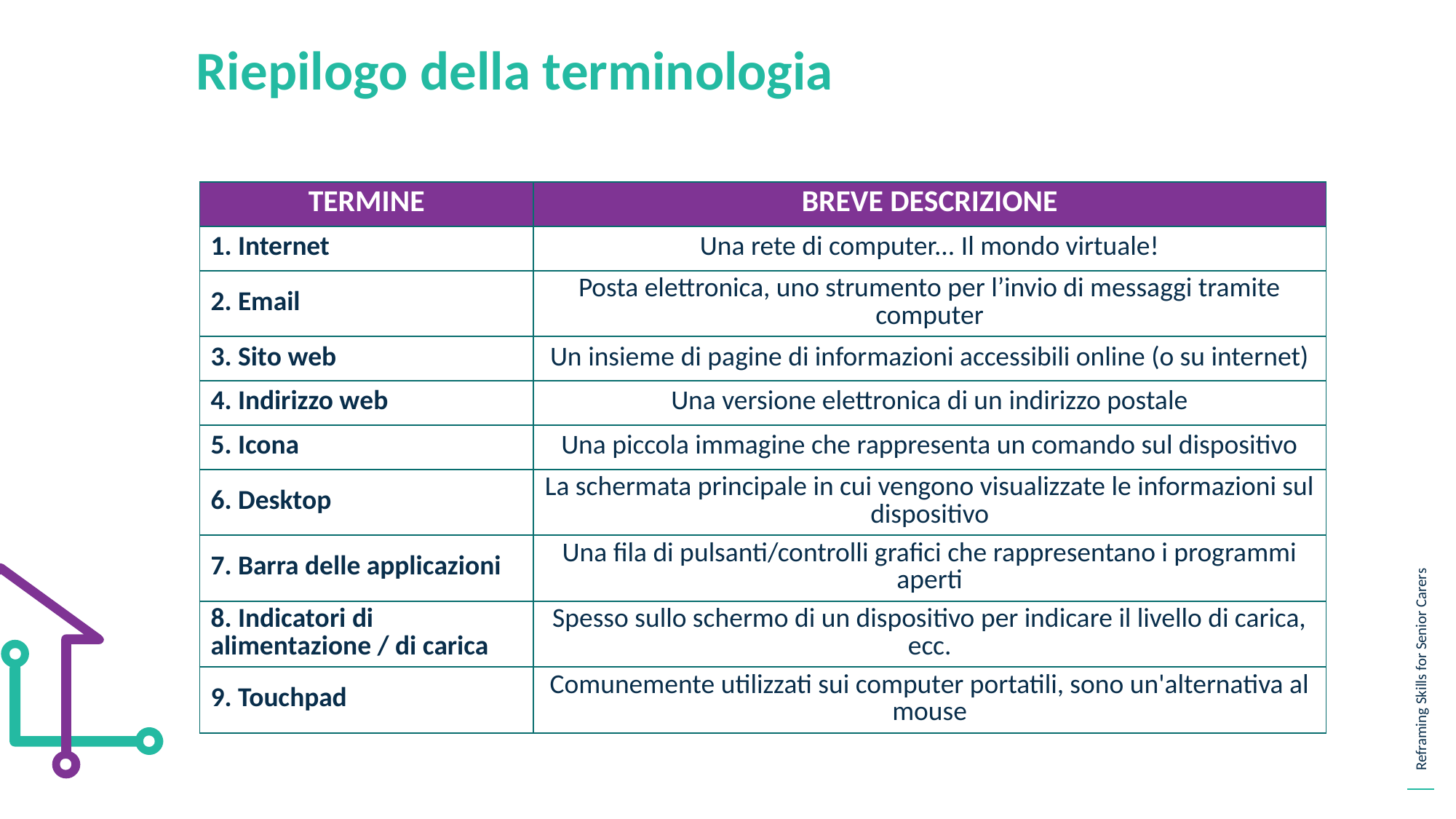

Riepilogo della terminologia
| TERMINE | BREVE DESCRIZIONE |
| --- | --- |
| 1. Internet | Una rete di computer... Il mondo virtuale! |
| 2. Email | Posta elettronica, uno strumento per l’invio di messaggi tramite computer |
| 3. Sito web | Un insieme di pagine di informazioni accessibili online (o su internet) |
| 4. Indirizzo web | Una versione elettronica di un indirizzo postale |
| 5. Icona | Una piccola immagine che rappresenta un comando sul dispositivo |
| 6. Desktop | La schermata principale in cui vengono visualizzate le informazioni sul dispositivo |
| 7. Barra delle applicazioni | Una fila di pulsanti/controlli grafici che rappresentano i programmi aperti |
| 8. Indicatori di alimentazione / di carica | Spesso sullo schermo di un dispositivo per indicare il livello di carica, ecc. |
| 9. Touchpad | Comunemente utilizzati sui computer portatili, sono un'alternativa al mouse |